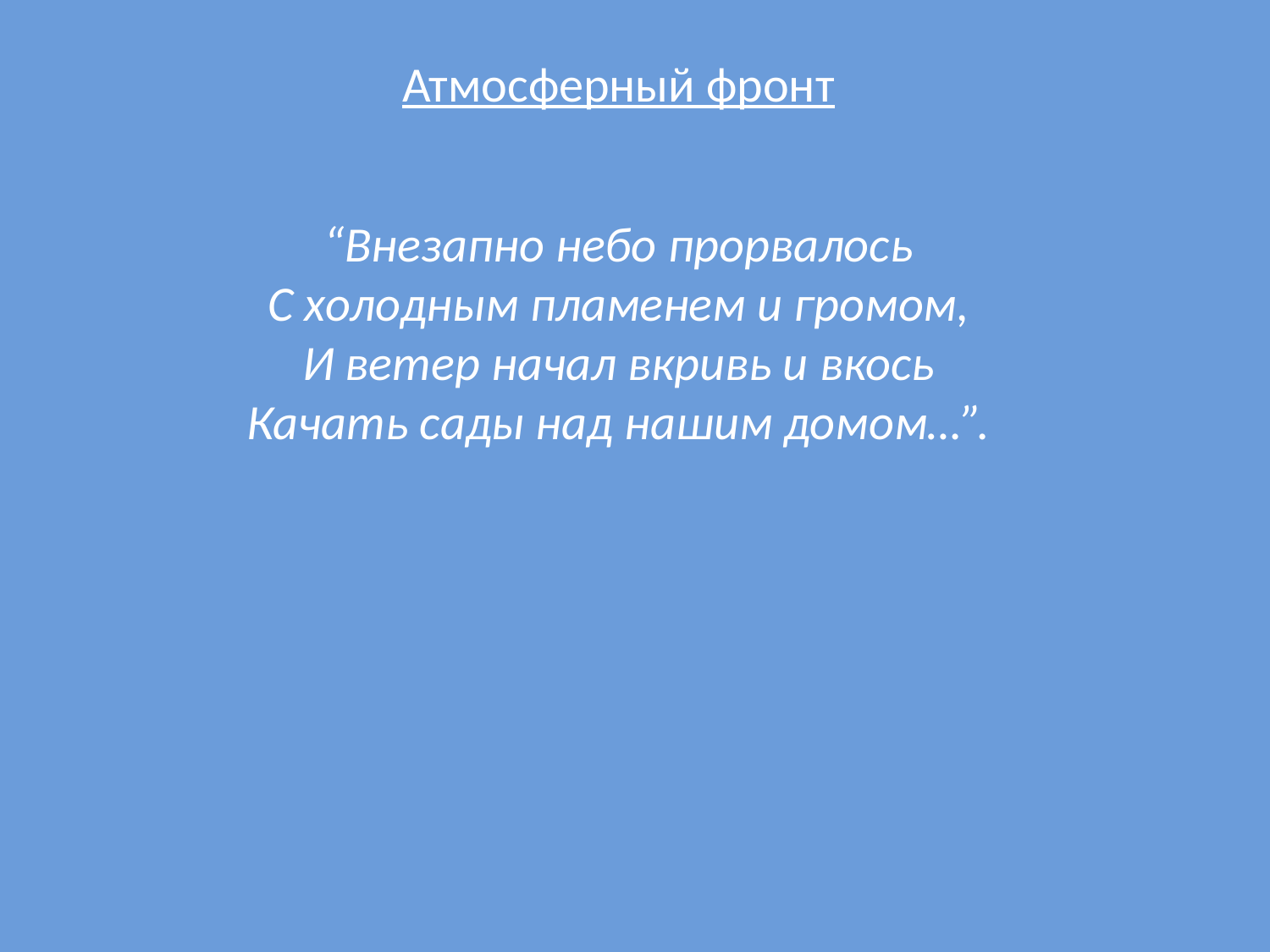

Атмосферный фронт
“Внезапно небо прорвалось
С холодным пламенем и громом,
И ветер начал вкривь и вкось
Качать сады над нашим домом…”.